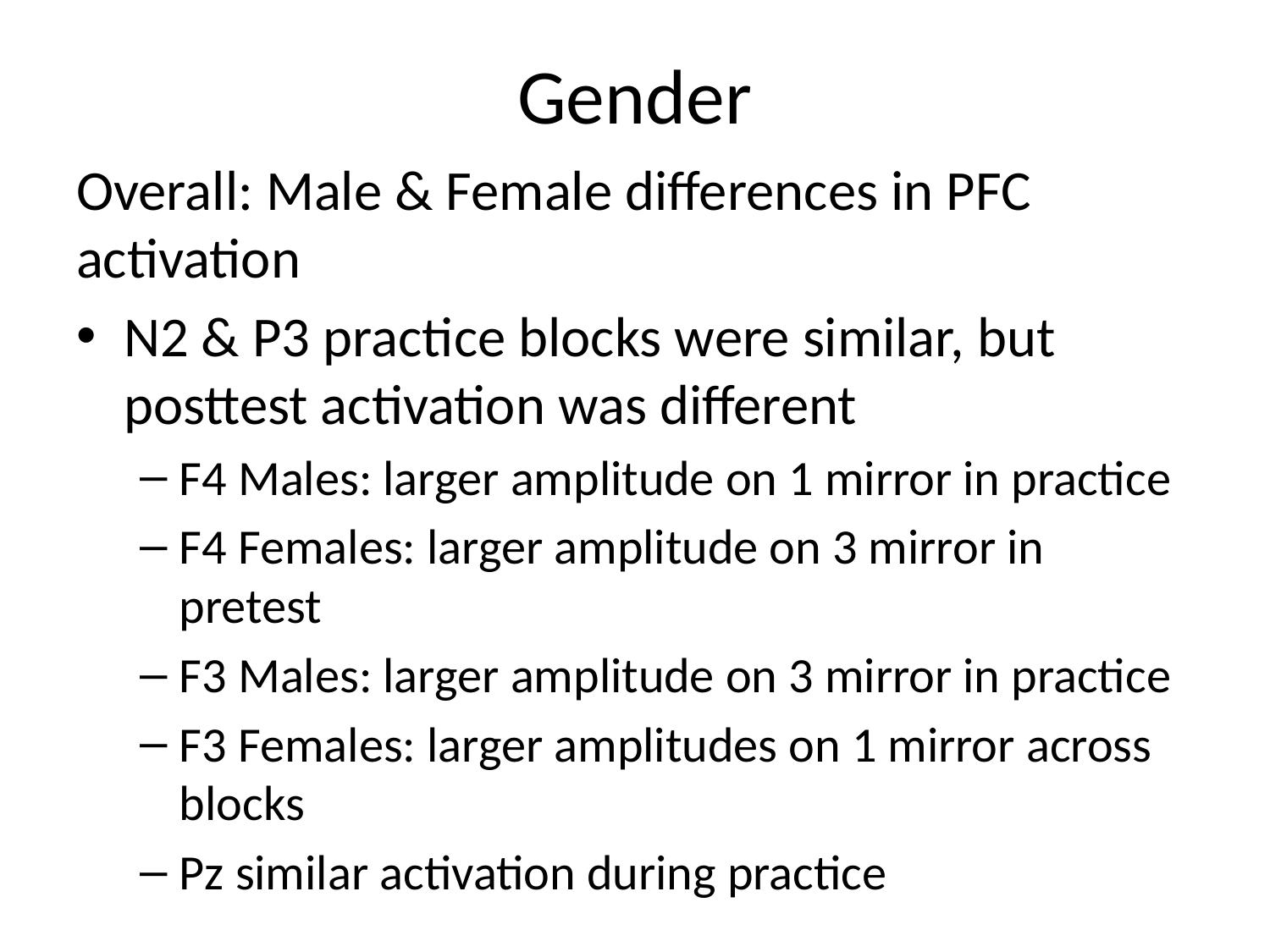

# Gender
Overall: Male & Female differences in PFC activation
N2 & P3 practice blocks were similar, but posttest activation was different
F4 Males: larger amplitude on 1 mirror in practice
F4 Females: larger amplitude on 3 mirror in pretest
F3 Males: larger amplitude on 3 mirror in practice
F3 Females: larger amplitudes on 1 mirror across blocks
Pz similar activation during practice